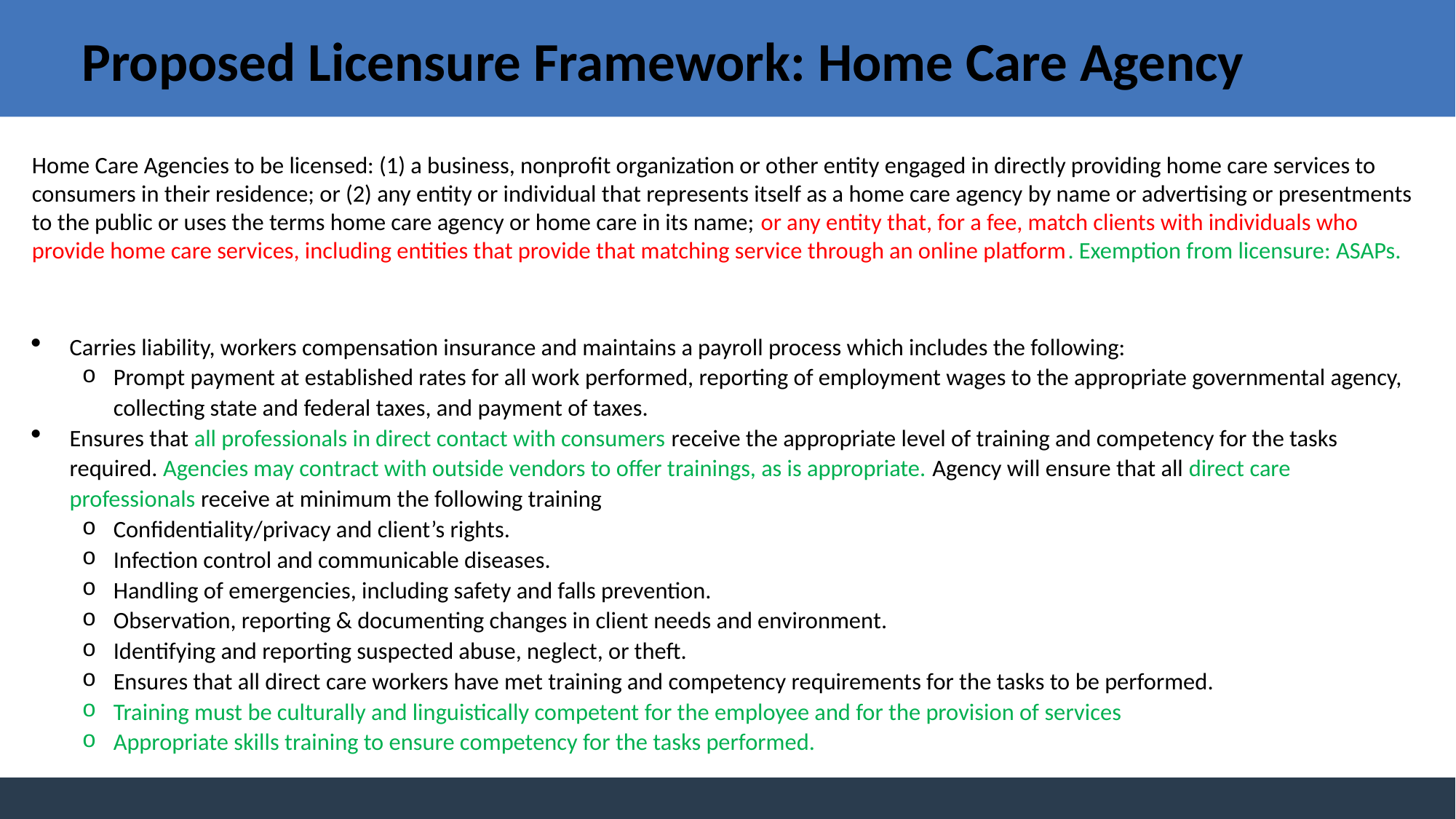

# Proposed Licensure Framework: Home Care Agency

Home Care Agencies to be licensed: (1) a business, nonprofit organization or other entity engaged in directly providing home care services to consumers in their residence; or (2) any entity or individual that represents itself as a home care agency by name or advertising or presentments to the public or uses the terms home care agency or home care in its name; or any entity that, for a fee, match clients with individuals who provide home care services, including entities that provide that matching service through an online platform. Exemption from licensure: ASAPs.

Carries liability, workers compensation insurance and maintains a payroll process which includes the following:
Prompt payment at established rates for all work performed, reporting of employment wages to the appropriate governmental agency, collecting state and federal taxes, and payment of taxes.
Ensures that all professionals in direct contact with consumers receive the appropriate level of training and competency for the tasks required. Agencies may contract with outside vendors to offer trainings, as is appropriate. Agency will ensure that all direct care professionals receive at minimum the following training
Confidentiality/privacy and client’s rights.
Infection control and communicable diseases.
Handling of emergencies, including safety and falls prevention.
Observation, reporting & documenting changes in client needs and environment.
Identifying and reporting suspected abuse, neglect, or theft.
Ensures that all direct care workers have met training and competency requirements for the tasks to be performed.
Training must be culturally and linguistically competent for the employee and for the provision of services
Appropriate skills training to ensure competency for the tasks performed.